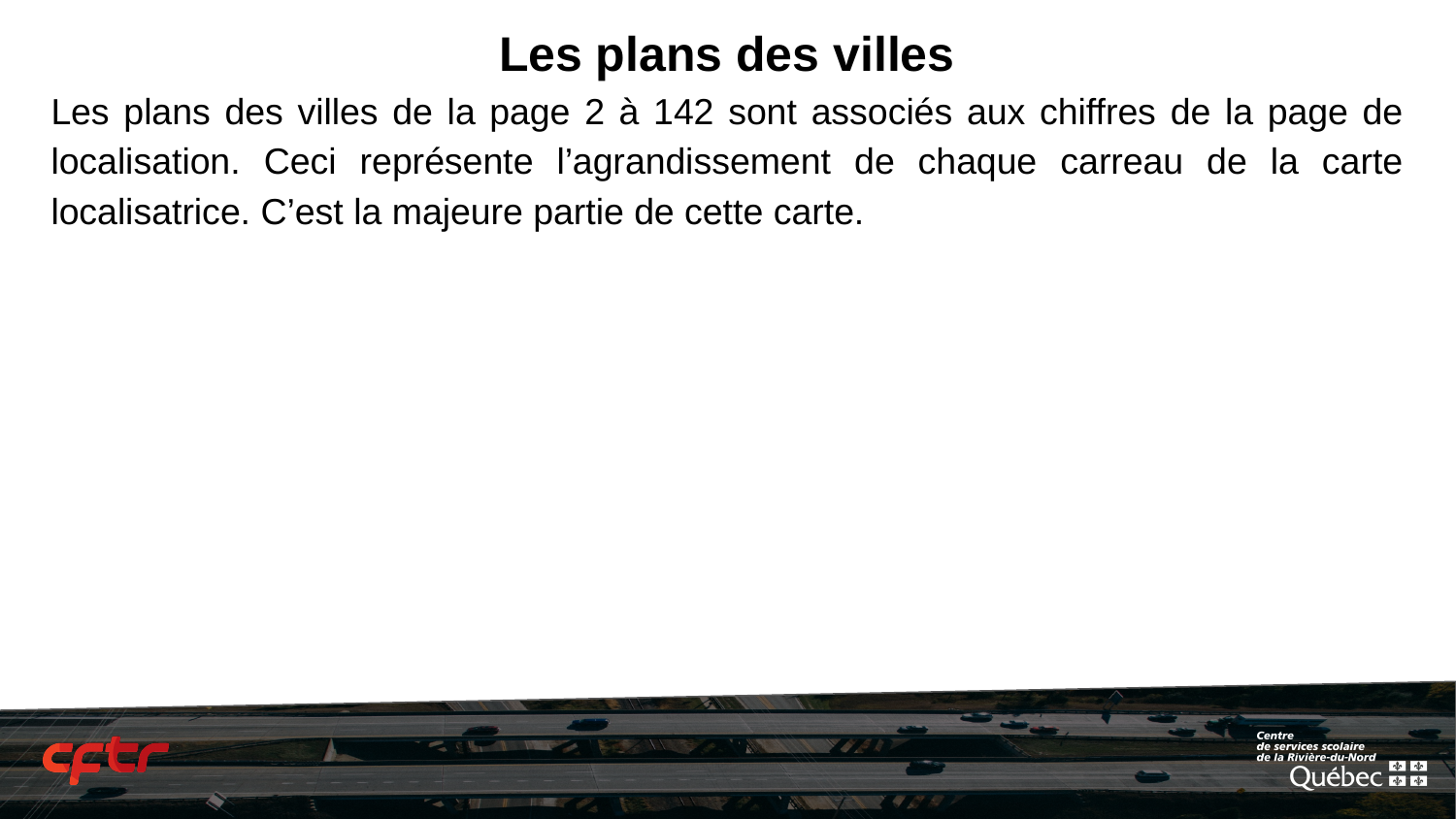

Les plans des villes
Les plans des villes de la page 2 à 142 sont associés aux chiffres de la page de localisation. Ceci représente l’agrandissement de chaque carreau de la carte localisatrice. C’est la majeure partie de cette carte.